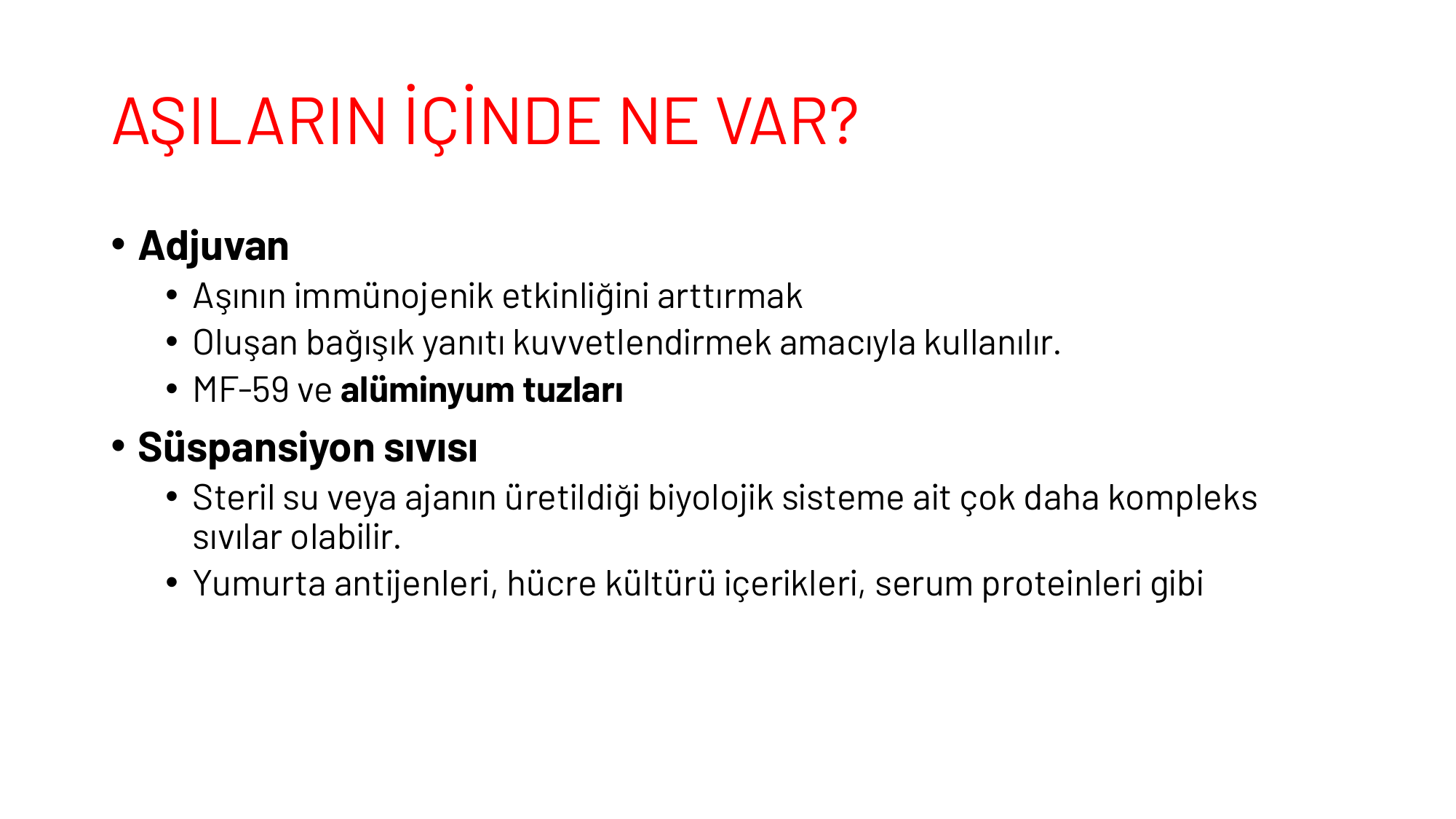

# AŞILARIN İÇİNDE NE VAR?
Adjuvan
Aşının immünojenik etkinliğini arttırmak
Oluşan bağışık yanıtı kuvvetlendirmek amacıyla kullanılır.
MF-59 ve alüminyum tuzları
Süspansiyon sıvısı
Steril su veya ajanın üretildiği biyolojik sisteme ait çok daha kompleks sıvılar olabilir.
Yumurta antijenleri, hücre kültürü içerikleri, serum proteinleri gibi